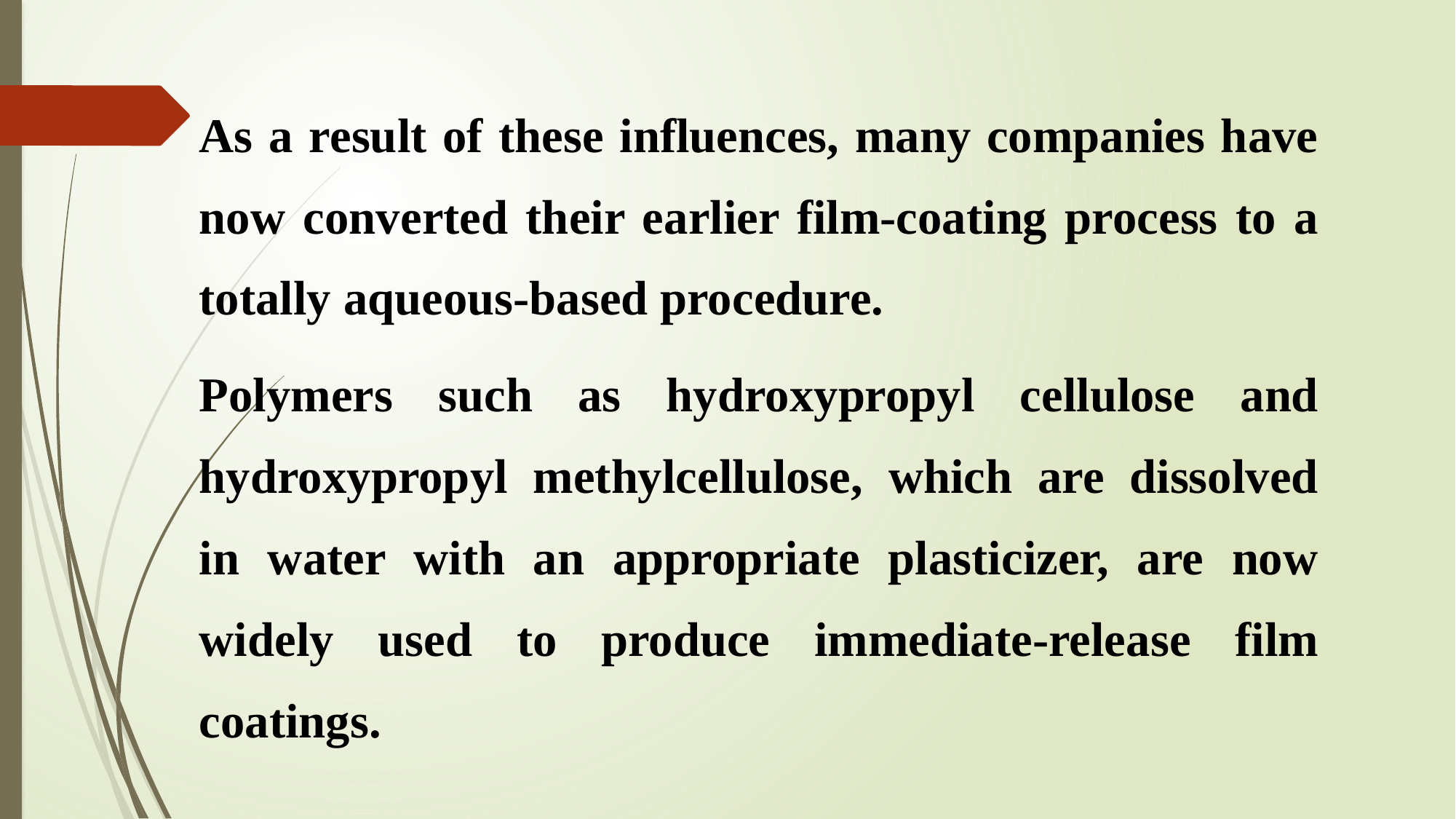

# As a result of these influences, many companies have now converted their earlier film-coating process to a totally aqueous-based procedure.
Polymers such as hydroxypropyl cellulose and hydroxypropyl methylcellulose, which are dissolved in water with an appropriate plasticizer, are now widely used to produce immediate-release film coatings.